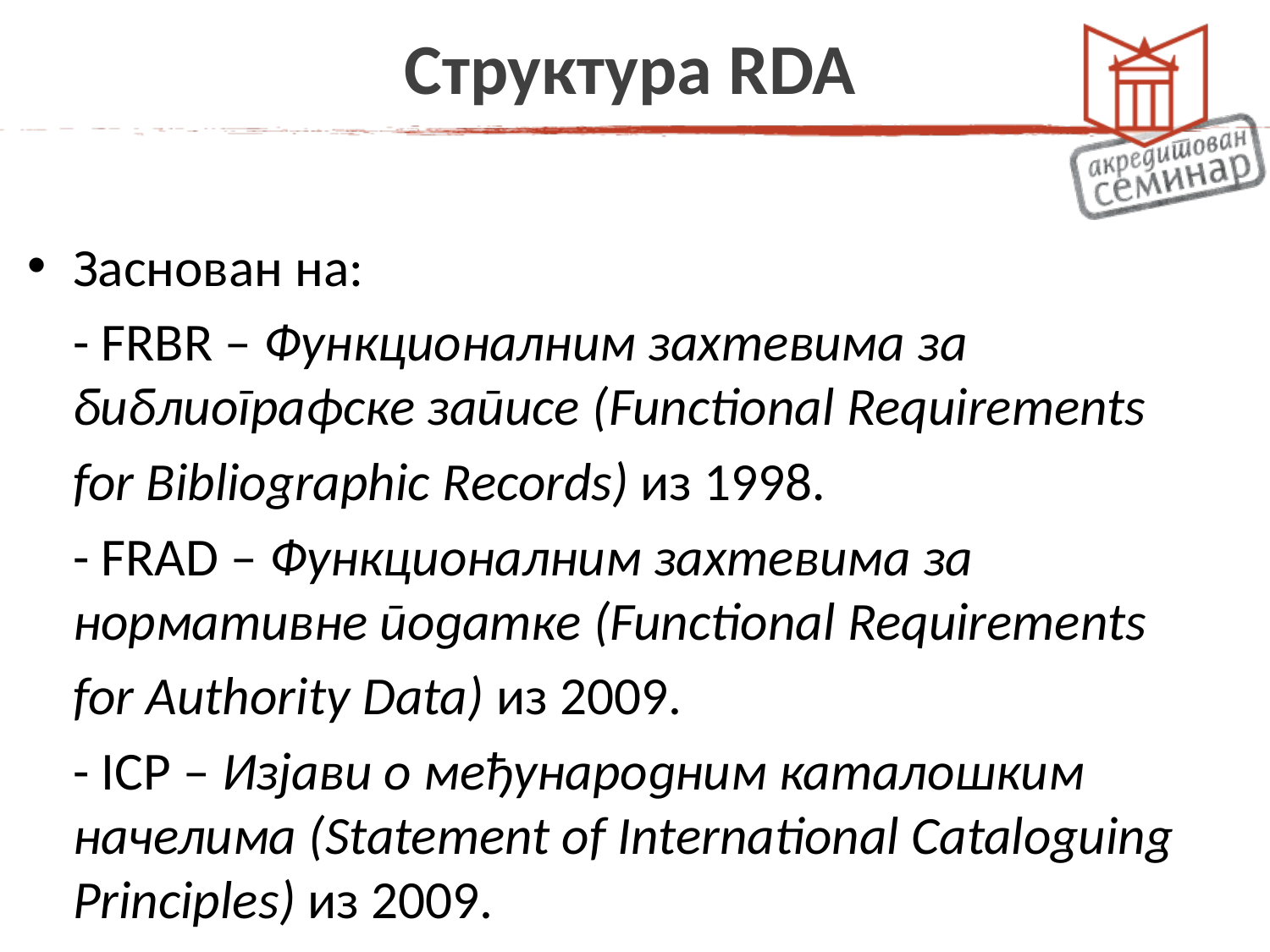

# Структура RDA
Заснован на:
	- FRBR – Функционалним захтевима за библиографске записе (Functional Requirements
 	for Bibliographic Records) из 1998.
	- FRAD – Функционалним захтевима за нормативне податке (Functional Requirements
 	for Authority Data) из 2009.
	- ICP – Изјави о међународним каталошким начелима (Statement of International Cataloguing Principles) из 2009.